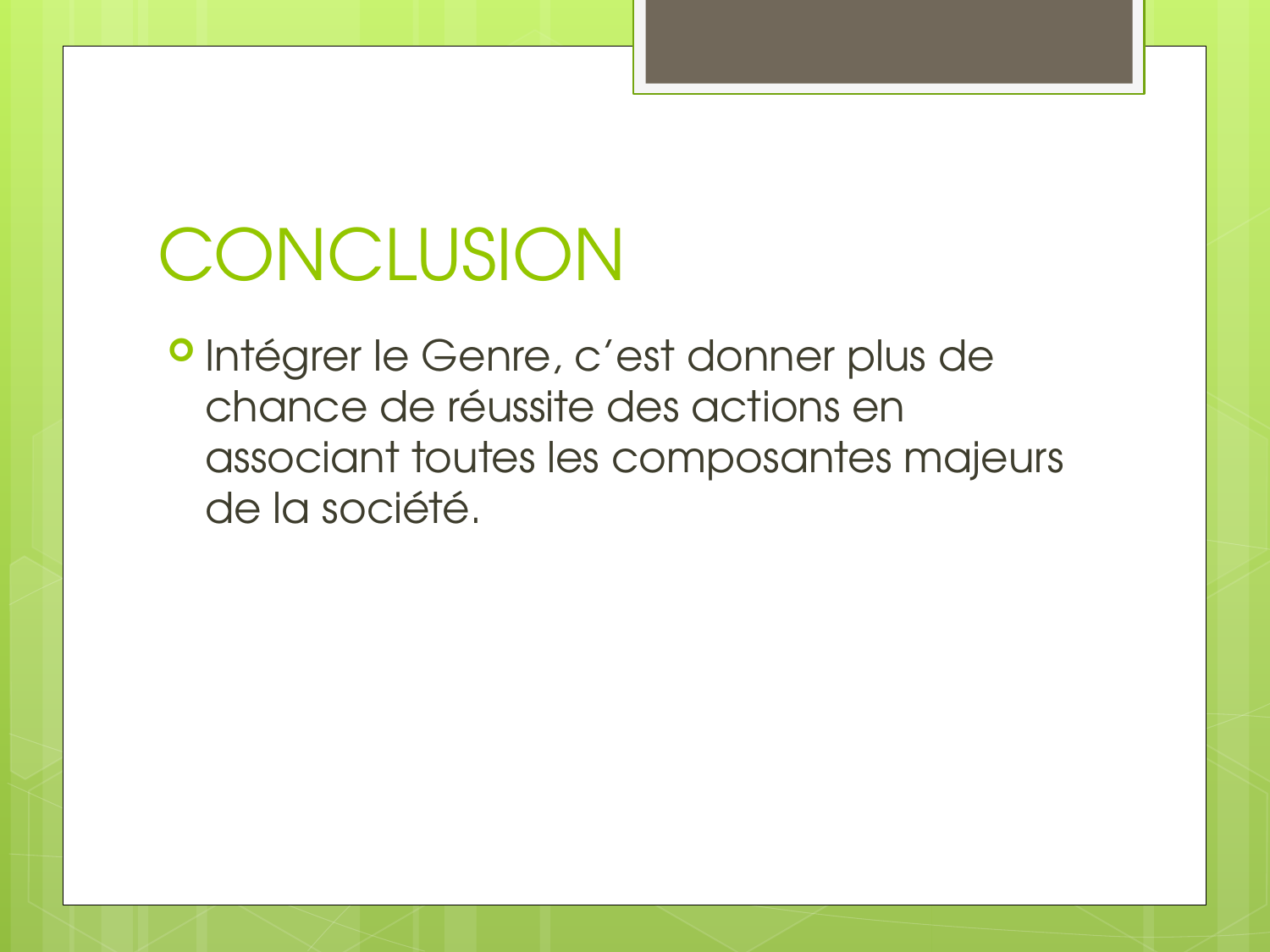

# CONCLUSION
Intégrer le Genre, c’est donner plus de chance de réussite des actions en associant toutes les composantes majeurs de la société.